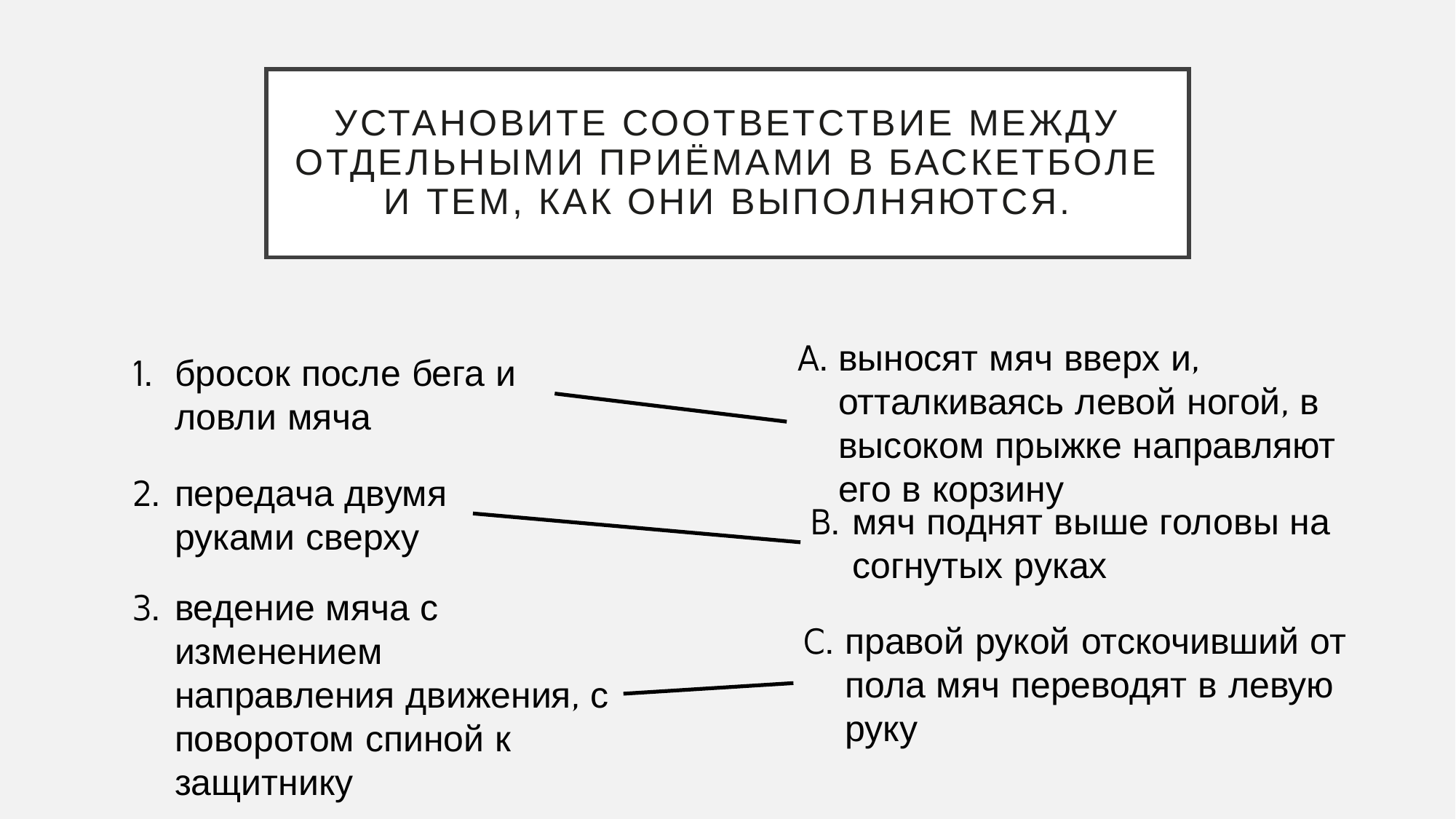

# Установите соответствие между отдельными приёмами в баскетболе и тем, как они выполняются.
выносят мяч вверх и, отталкиваясь левой ногой, в высоком прыжке направляют его в корзину
бросок после бега и ловли мяча
передача двумя руками сверху
мяч поднят выше головы на согнутых руках
ведение мяча с изменением направления движения, с поворотом спиной к защитнику
правой рукой отскочивший от пола мяч переводят в левую руку